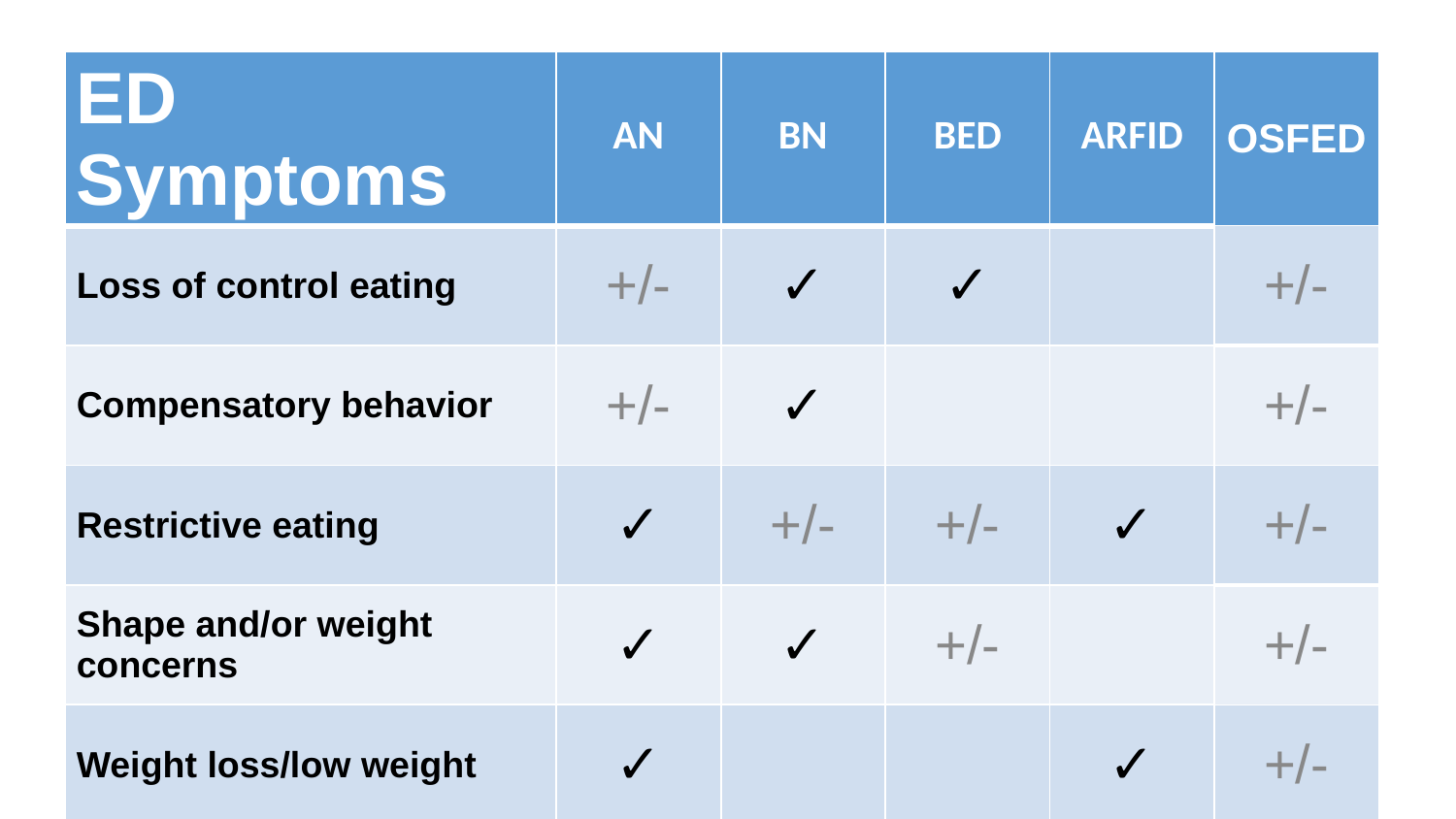

| ED Symptoms | AN | BN | BED | ARFID | OSFED |
| --- | --- | --- | --- | --- | --- |
| Loss of control eating | +/- | ✓ | ✓ |  | +/- |
| Compensatory behavior | +/- | ✓ |  |  | +/- |
| Restrictive eating | ✓ | +/- | +/- | ✓ | +/- |
| Shape and/or weight concerns | ✓ | ✓ | +/- |  | +/- |
| Weight loss/low weight | ✓ |  |  | ✓ | +/- |